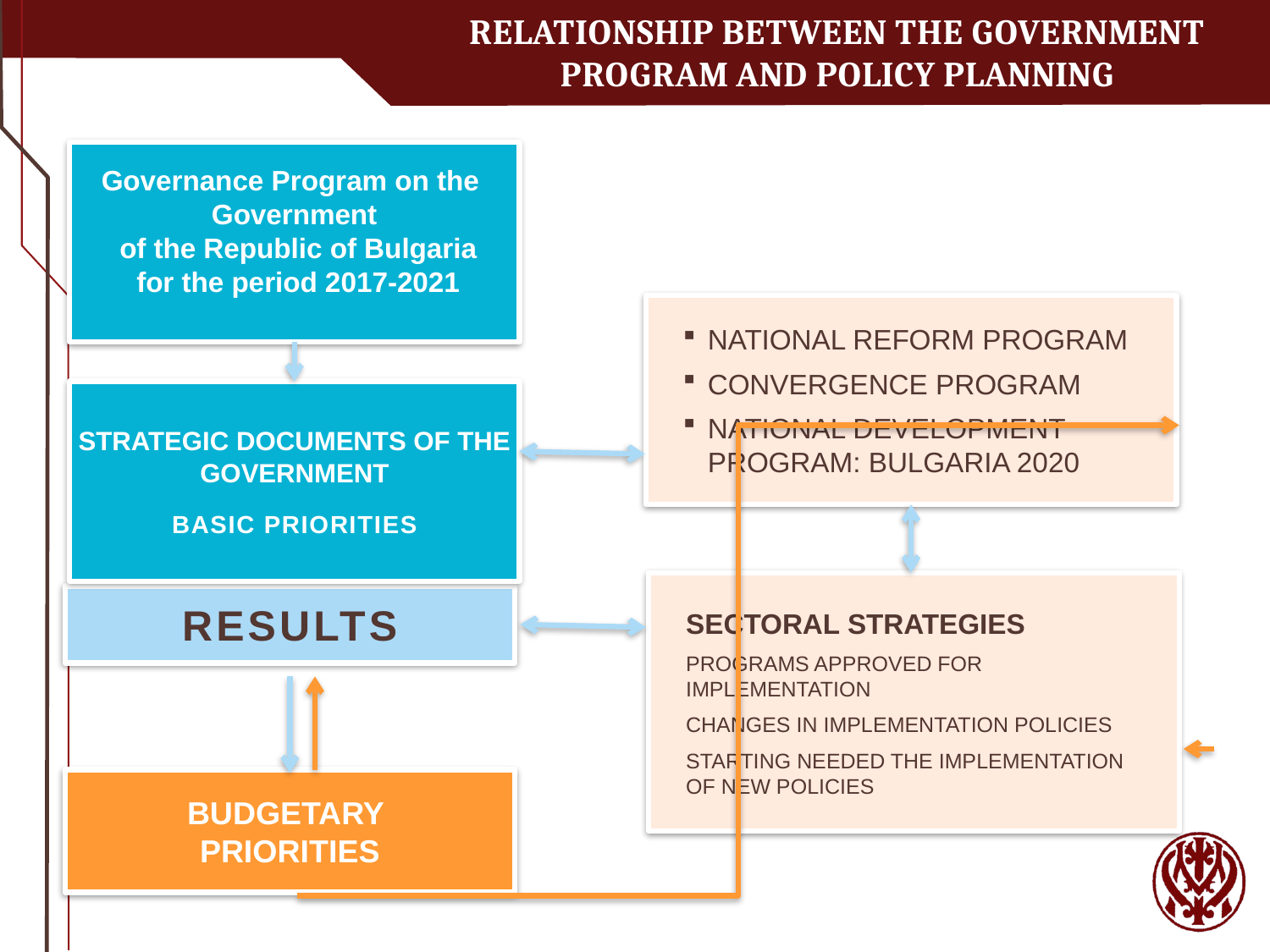

RELATIONSHIP BETWEEN THE GOVERNMENT PROGRAM AND POLICY PLANNING
Governance Program on the
Government
 of the Republic of Bulgaria
 for the period 2017-2021

NATIONAL REFORM PROGRAM
CONVERGENCE PROGRAM
NATIONAL DEVELOPMENT
PROGRAM: BULGARIA 2020
STRATEGIC DOCUMENTS OF THE
GOVERNMENT
BASIC PRIORITIES
SECTORAL STRATEGIES
PROGRAMS APPROVED FOR
IMPLEMENTATION
CHANGES IN IMPLEMENTATION POLICIES
STARTING NEEDED THE IMPLEMENTATION
OF NEW POLICIES

RESULTS

BUDGETARY
PRIORITIES